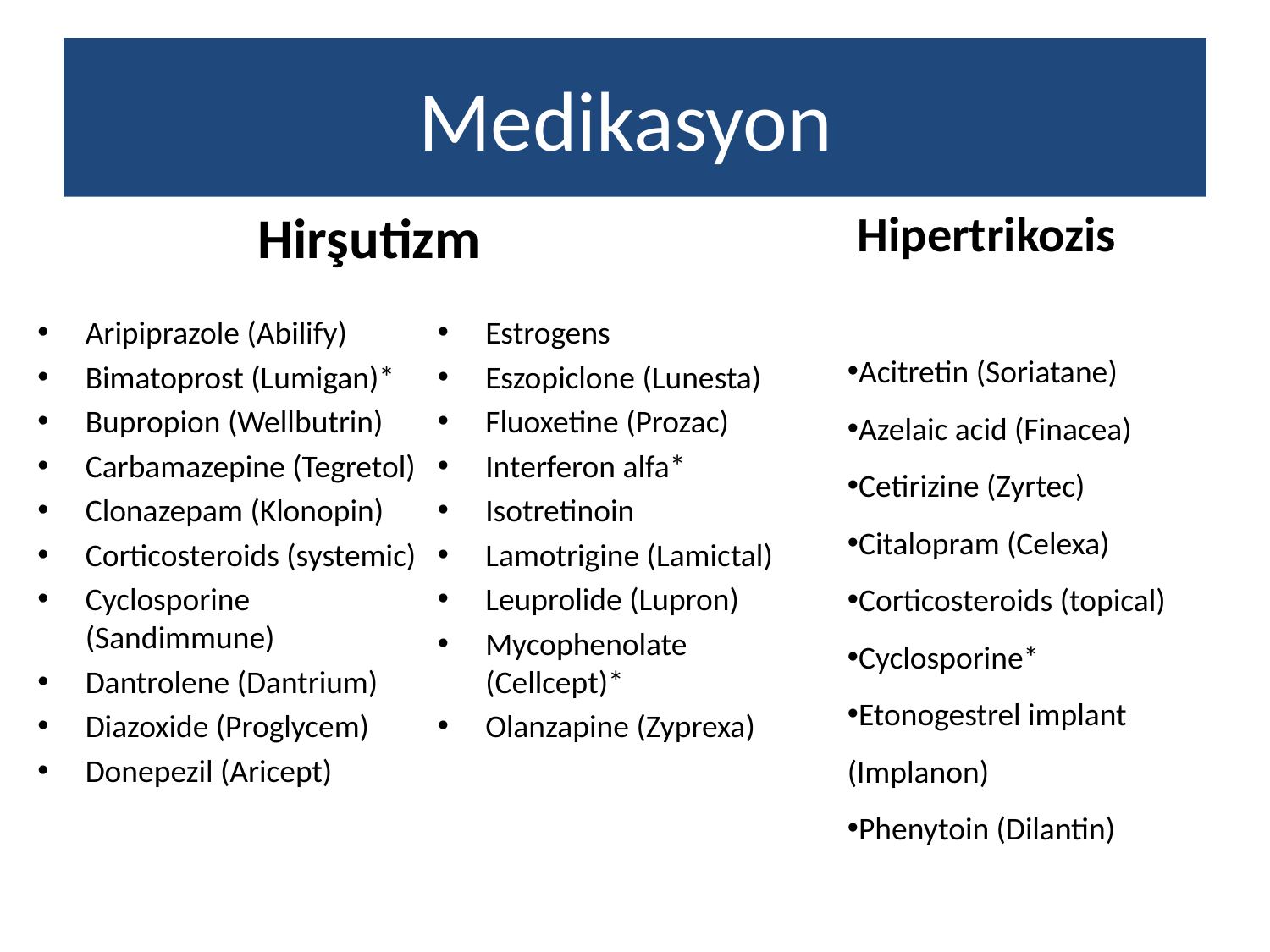

# Medikasyon
Hirşutizm
Hipertrikozis
Aripiprazole (Abilify)
Bimatoprost (Lumigan)*
Bupropion (Wellbutrin)
Carbamazepine (Tegretol)
Clonazepam (Klonopin)
Corticosteroids (systemic)
Cyclosporine (Sandimmune)
Dantrolene (Dantrium)
Diazoxide (Proglycem)
Donepezil (Aricept)
Estrogens
Eszopiclone (Lunesta)
Fluoxetine (Prozac)
Interferon alfa*
Isotretinoin
Lamotrigine (Lamictal)
Leuprolide (Lupron)
Mycophenolate (Cellcept)*
Olanzapine (Zyprexa)

Acitretin (Soriatane)
Azelaic acid (Finacea)
Cetirizine (Zyrtec)
Citalopram (Celexa)
Corticosteroids (topical)
Cyclosporine*
Etonogestrel implant (Implanon)
Phenytoin (Dilantin)